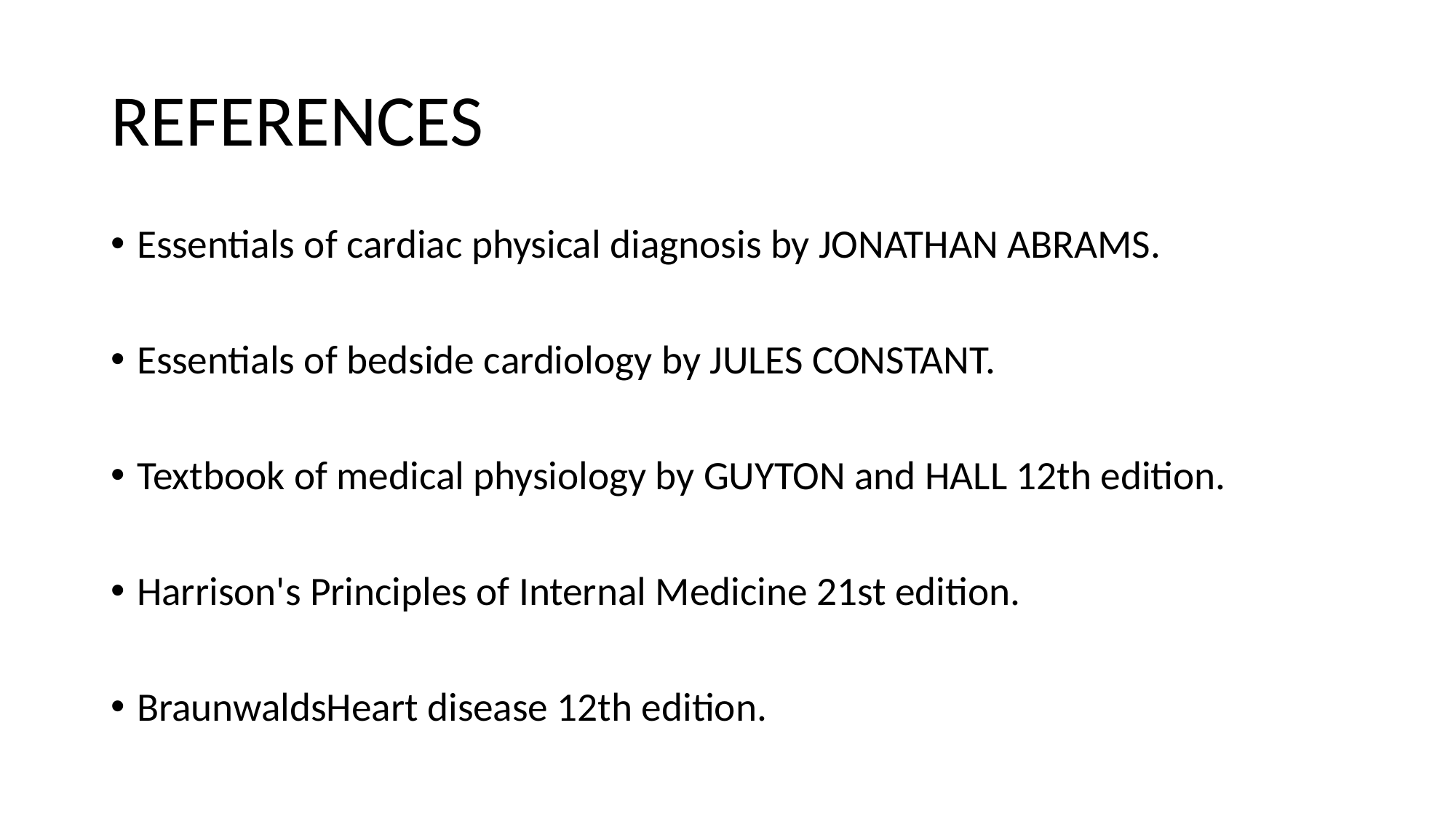

# REFERENCES
Essentials of cardiac physical diagnosis by JONATHAN ABRAMS.

Essentials of bedside cardiology by JULES CONSTANT.

Textbook of medical physiology by GUYTON and HALL 12th edition.

Harrison's Principles of Internal Medicine 21st edition.

BraunwaldsHeart disease 12th edition.